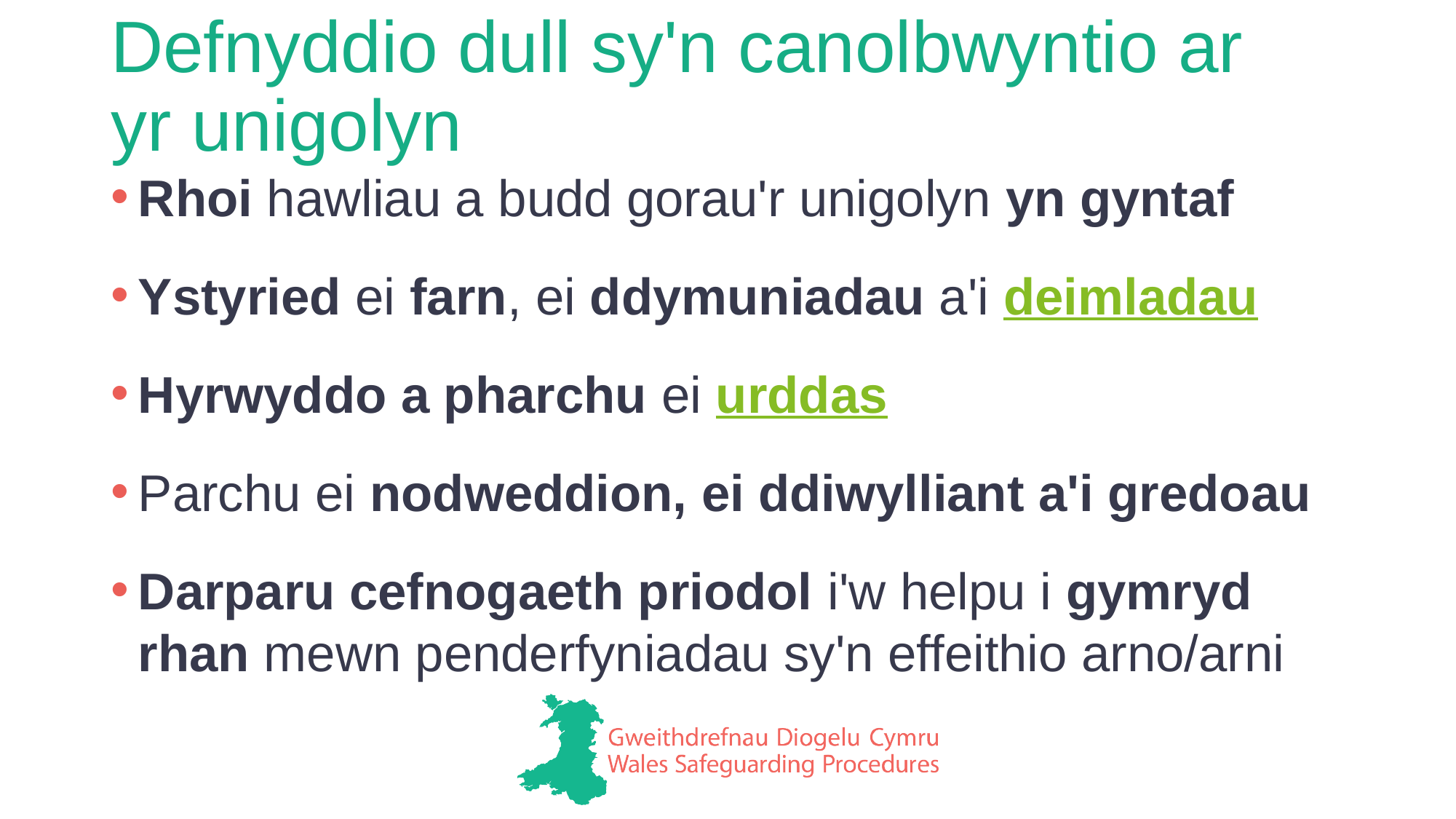

# Defnyddio dull sy'n canolbwyntio ar yr unigolyn
Rhoi hawliau a budd gorau'r unigolyn yn gyntaf
Ystyried ei farn, ei ddymuniadau a'i deimladau
Hyrwyddo a pharchu ei urddas
Parchu ei nodweddion, ei ddiwylliant a'i gredoau
Darparu cefnogaeth priodol i'w helpu i gymryd rhan mewn penderfyniadau sy'n effeithio arno/arni